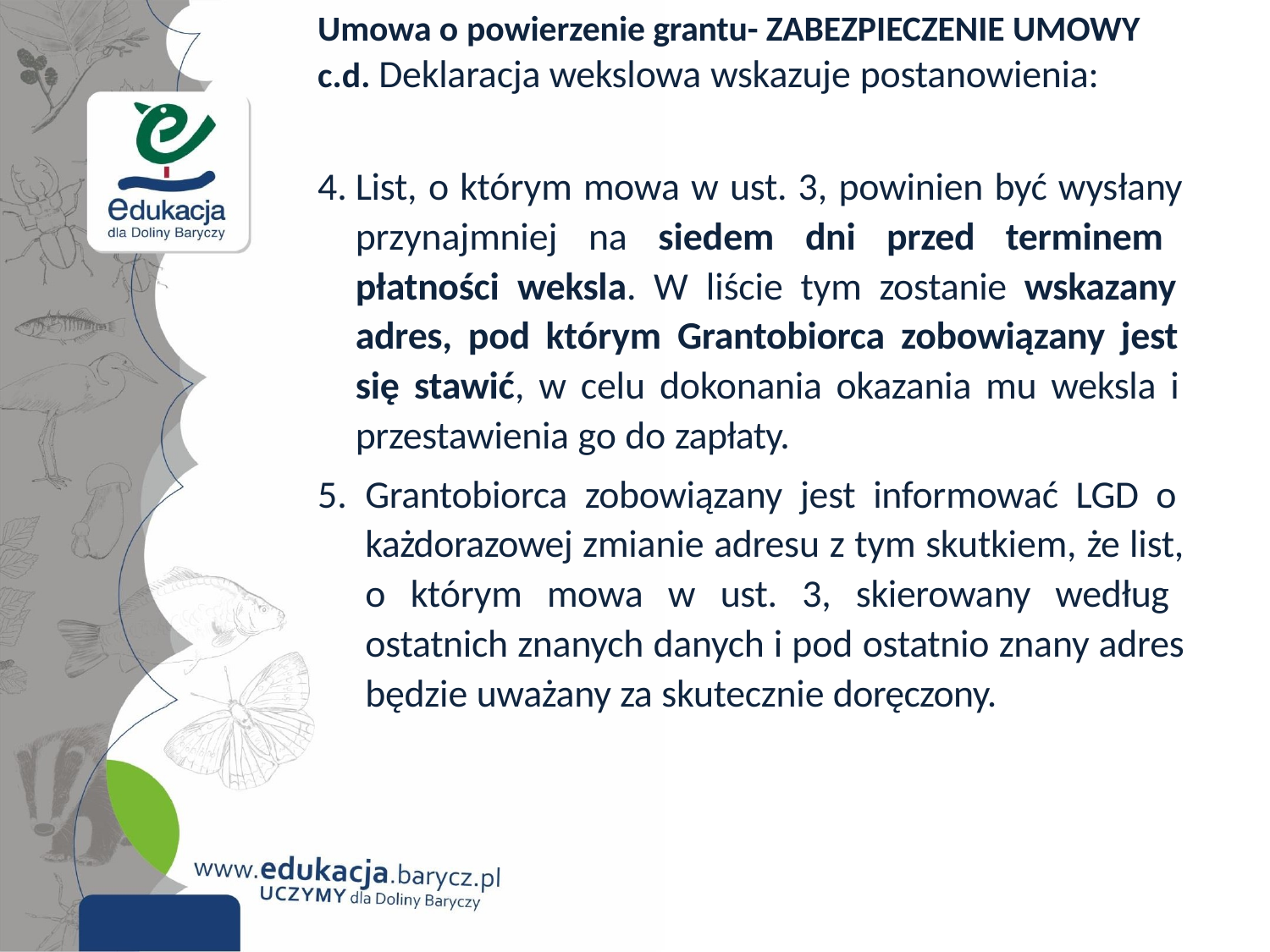

Umowa o powierzenie grantu- ZABEZPIECZENIE UMOWY
# c.d. Deklaracja wekslowa wskazuje postanowienia:
List, o którym mowa w ust. 3, powinien być wysłany  przynajmniej na siedem dni przed terminem  płatności weksla. W liście tym zostanie wskazany  adres, pod którym Grantobiorca zobowiązany jest  się stawić, w celu dokonania okazania mu weksla i  przestawienia go do zapłaty.
Grantobiorca zobowiązany jest informować LGD o  każdorazowej zmianie adresu z tym skutkiem, że list,  o którym mowa w ust. 3, skierowany według  ostatnich znanych danych i pod ostatnio znany adres  będzie uważany za skutecznie doręczony.